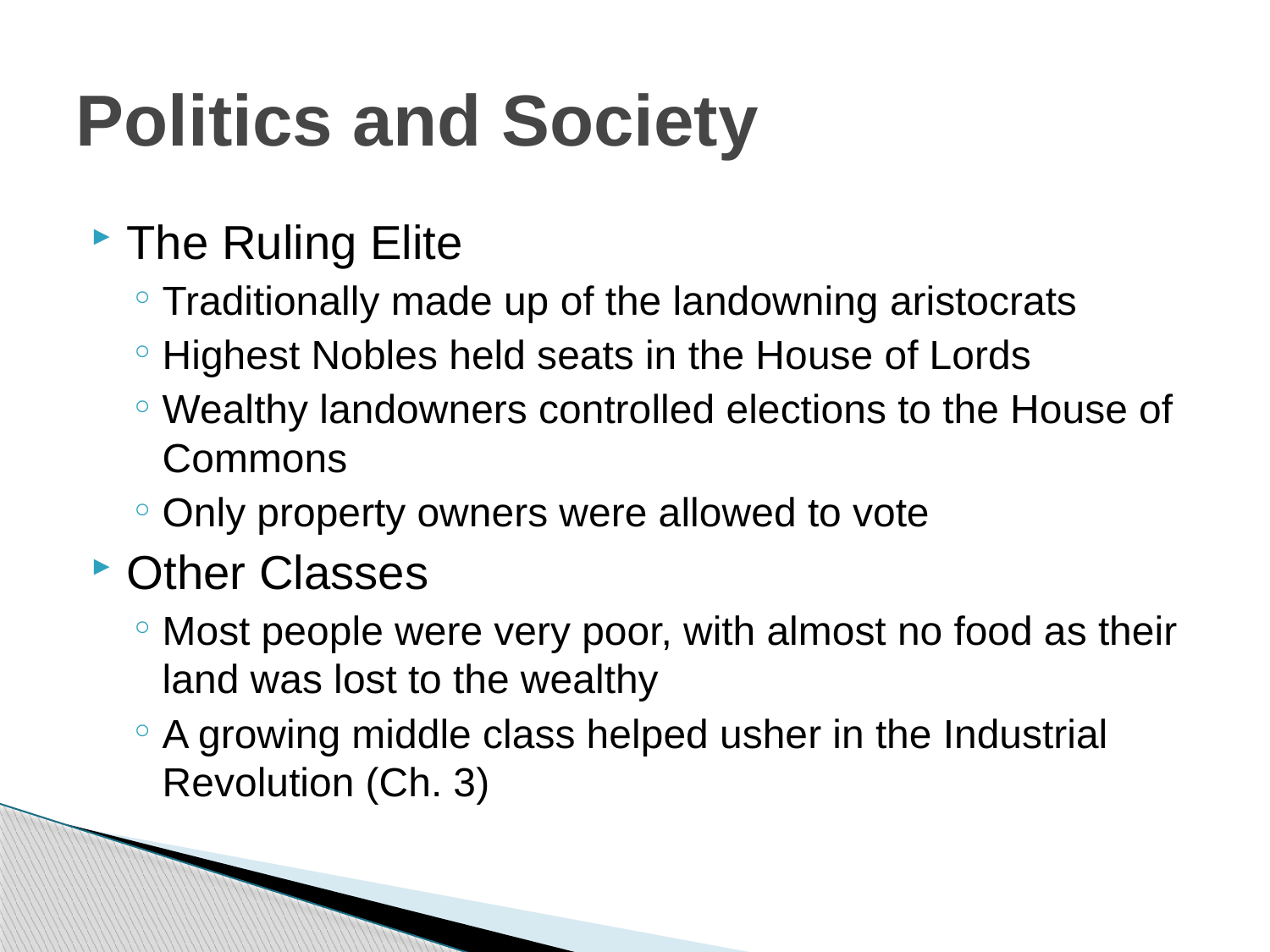

# Politics and Society
The Ruling Elite
Traditionally made up of the landowning aristocrats
Highest Nobles held seats in the House of Lords
Wealthy landowners controlled elections to the House of Commons
Only property owners were allowed to vote
Other Classes
Most people were very poor, with almost no food as their land was lost to the wealthy
A growing middle class helped usher in the Industrial Revolution (Ch. 3)